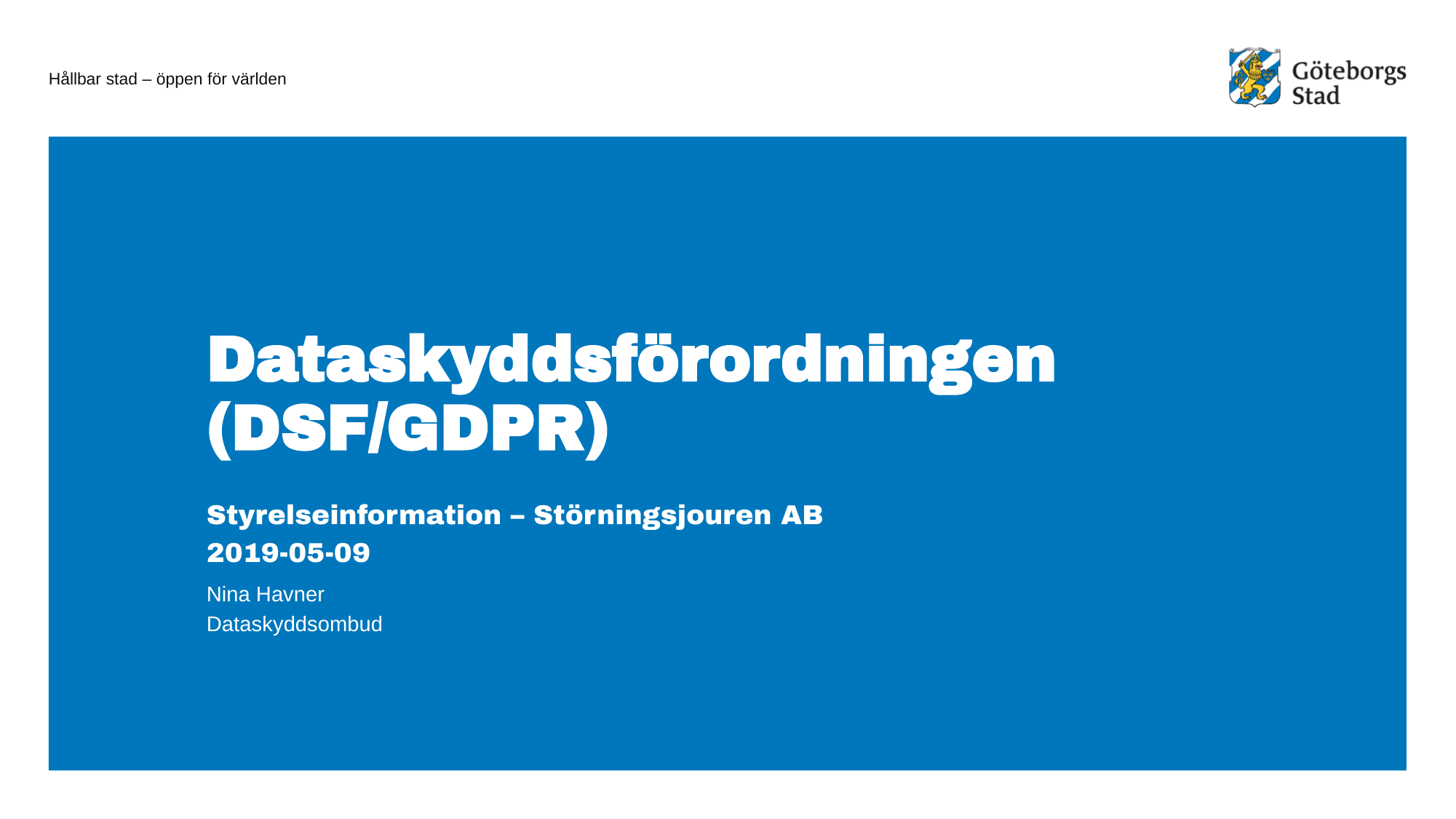

# Dataskyddsförordningen (DSF/GDPR)
Styrelseinformation – Störningsjouren AB
2019-05-09

Nina Havner
Dataskyddsombud